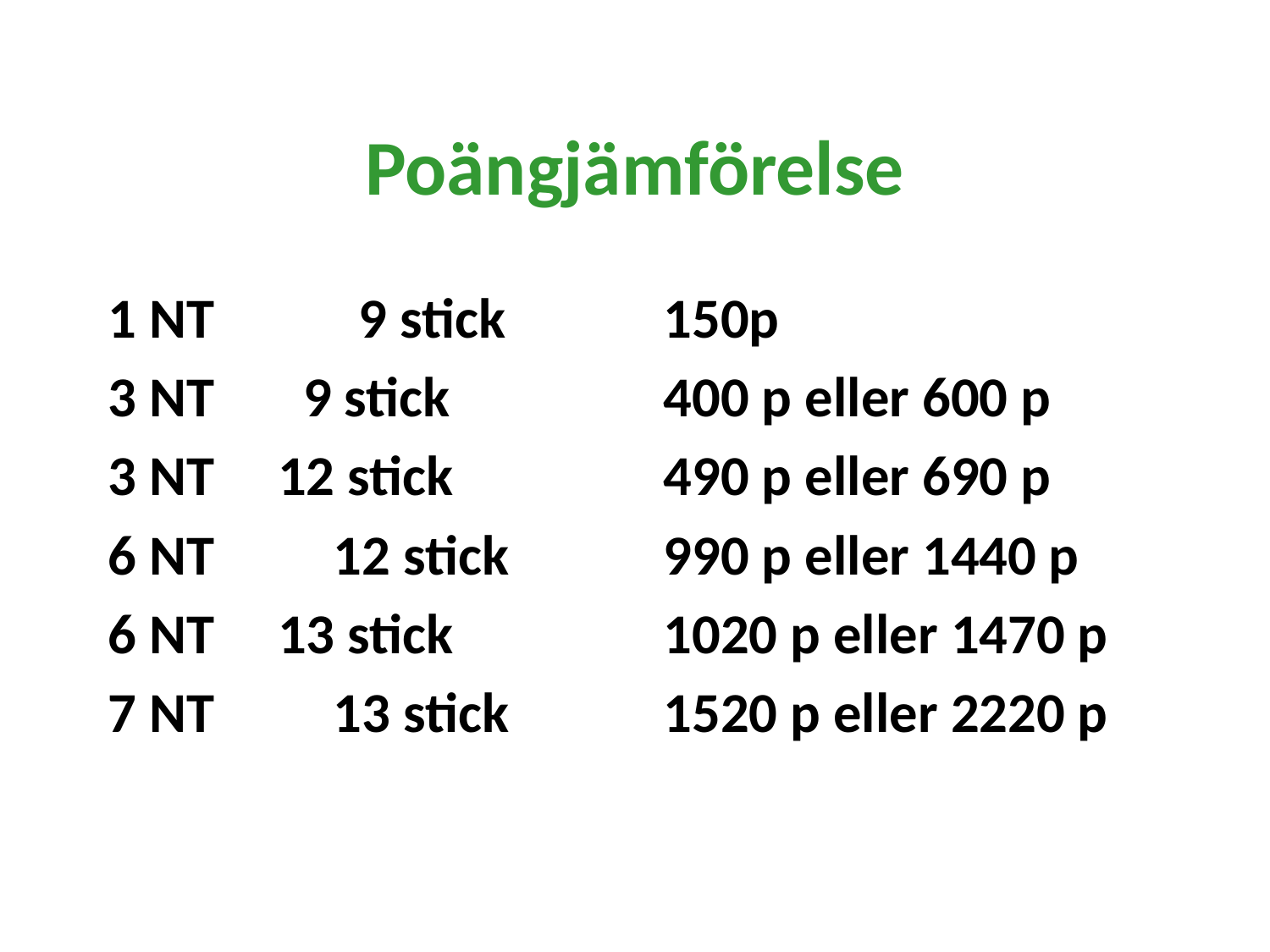

# Poängjämförelse
1 NT	      9 stick		150p
3 NT       9 stick		400 p eller 600 p
3 NT     12 stick		490 p eller 690 p
6 NT	    12 stick		990 p eller 1440 p
6 NT     13 stick		1020 p eller 1470 p
7 NT	    13 stick		1520 p eller 2220 p